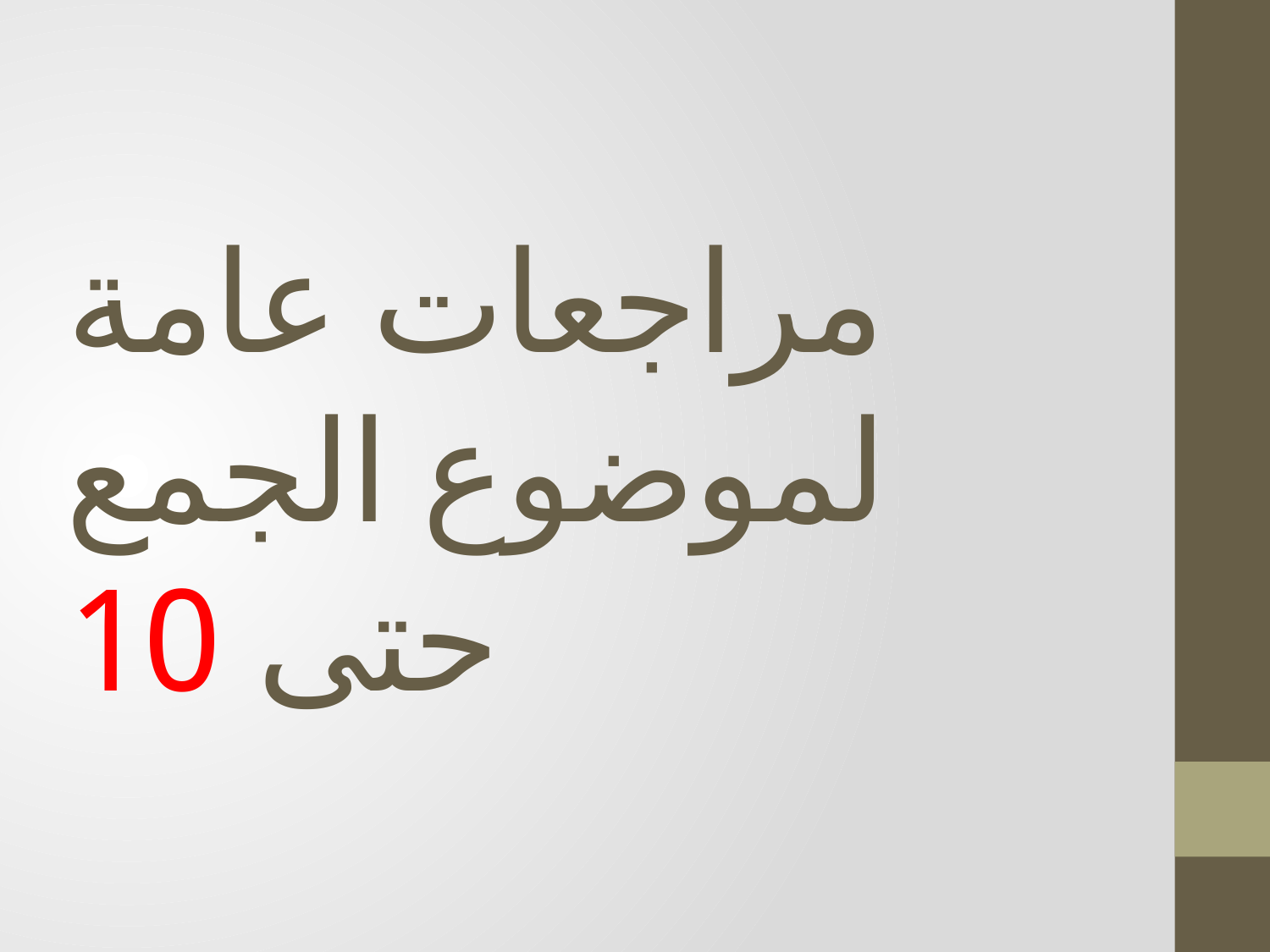

# مراجعات عامة لموضوع الجمع حتى 10